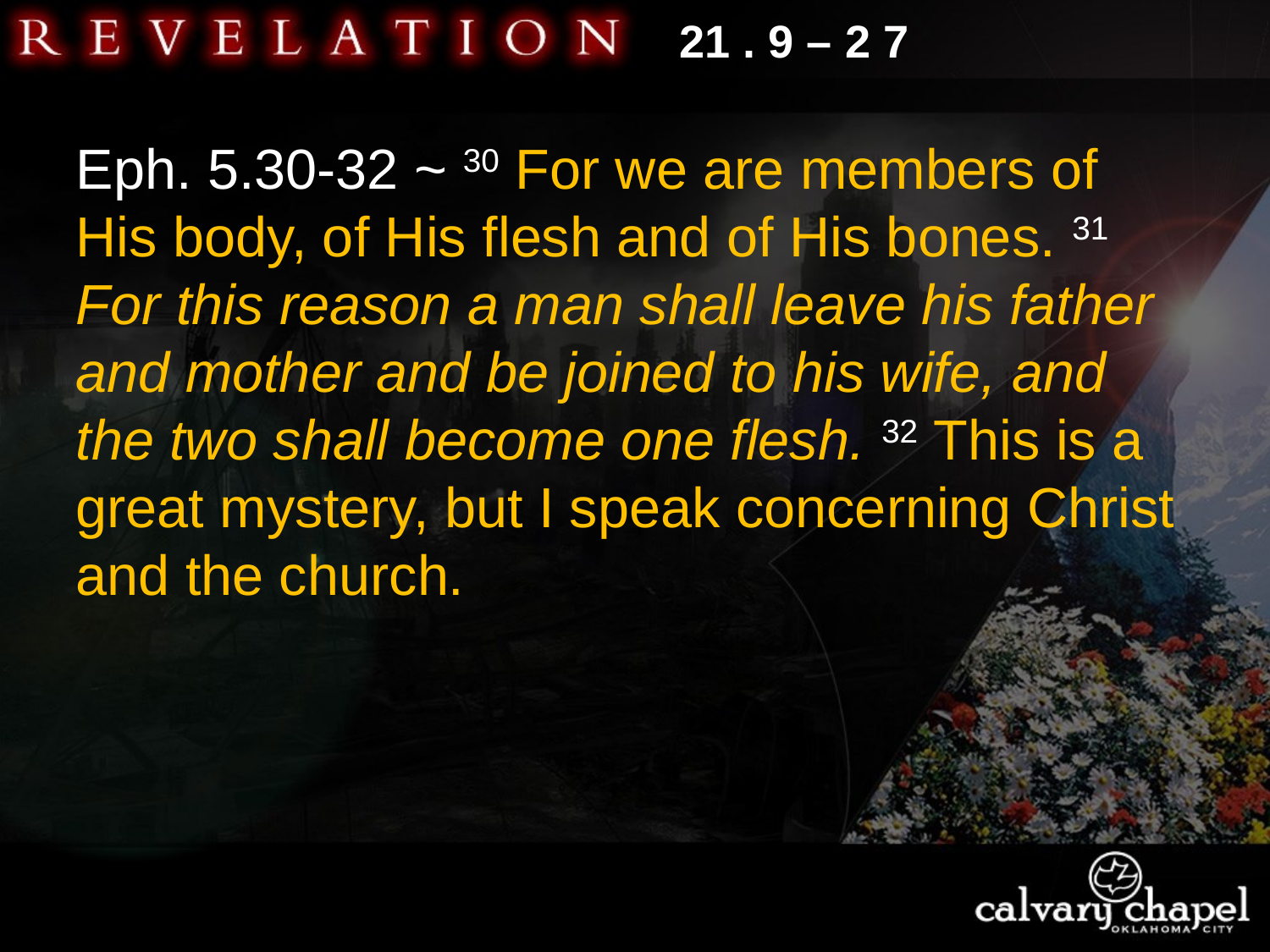

21 . 9 – 2 7
Eph. 5.30-32 ~ 30 For we are members of His body, of His flesh and of His bones. 31 For this reason a man shall leave his father and mother and be joined to his wife, and the two shall become one flesh. 32 This is a great mystery, but I speak concerning Christ and the church.